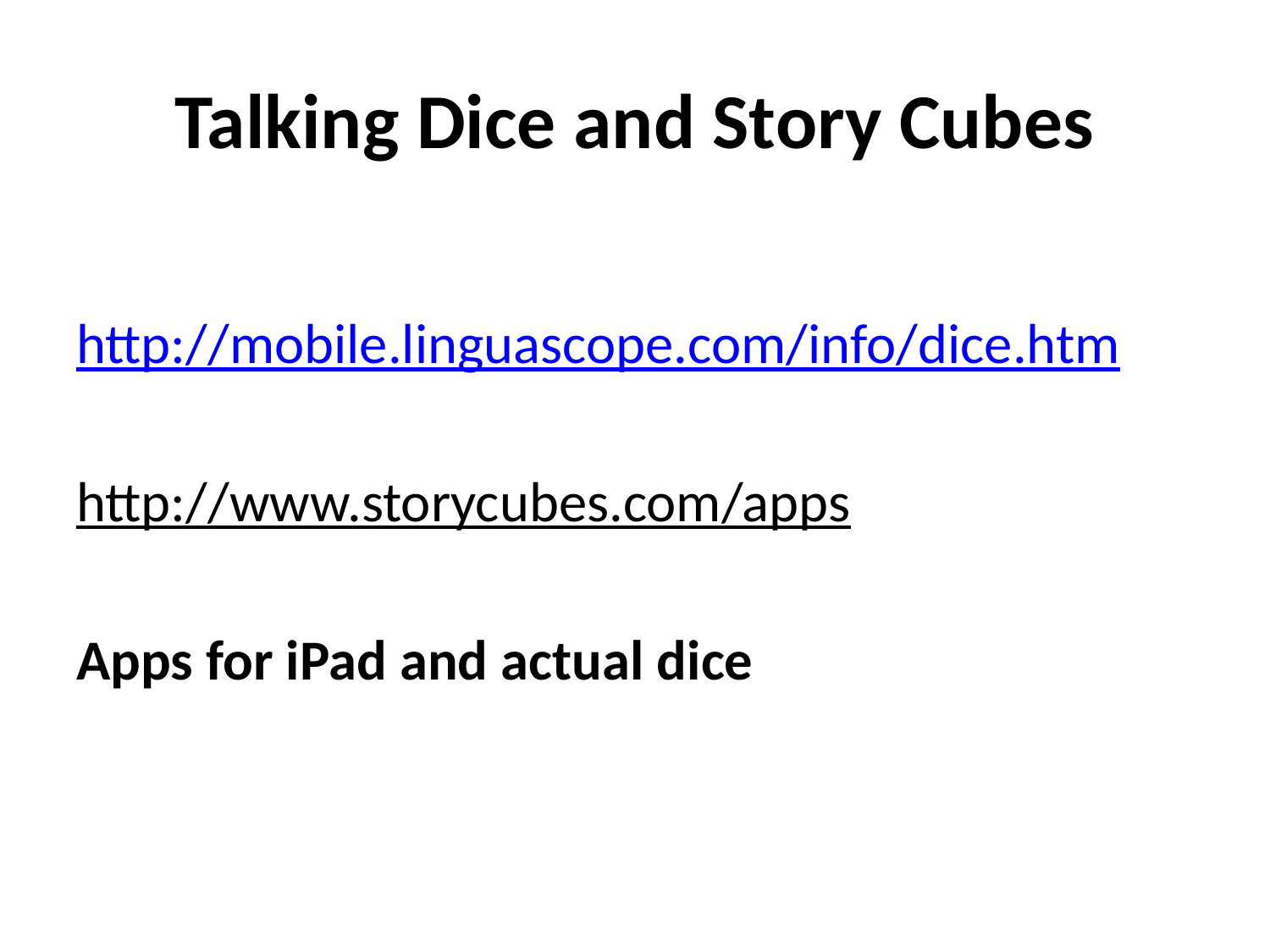

# Talking Dice and Story Cubes

http://mobile.linguascope.com/info/dice.htm

http://www.storycubes.com/apps

Apps for iPad and actual dice